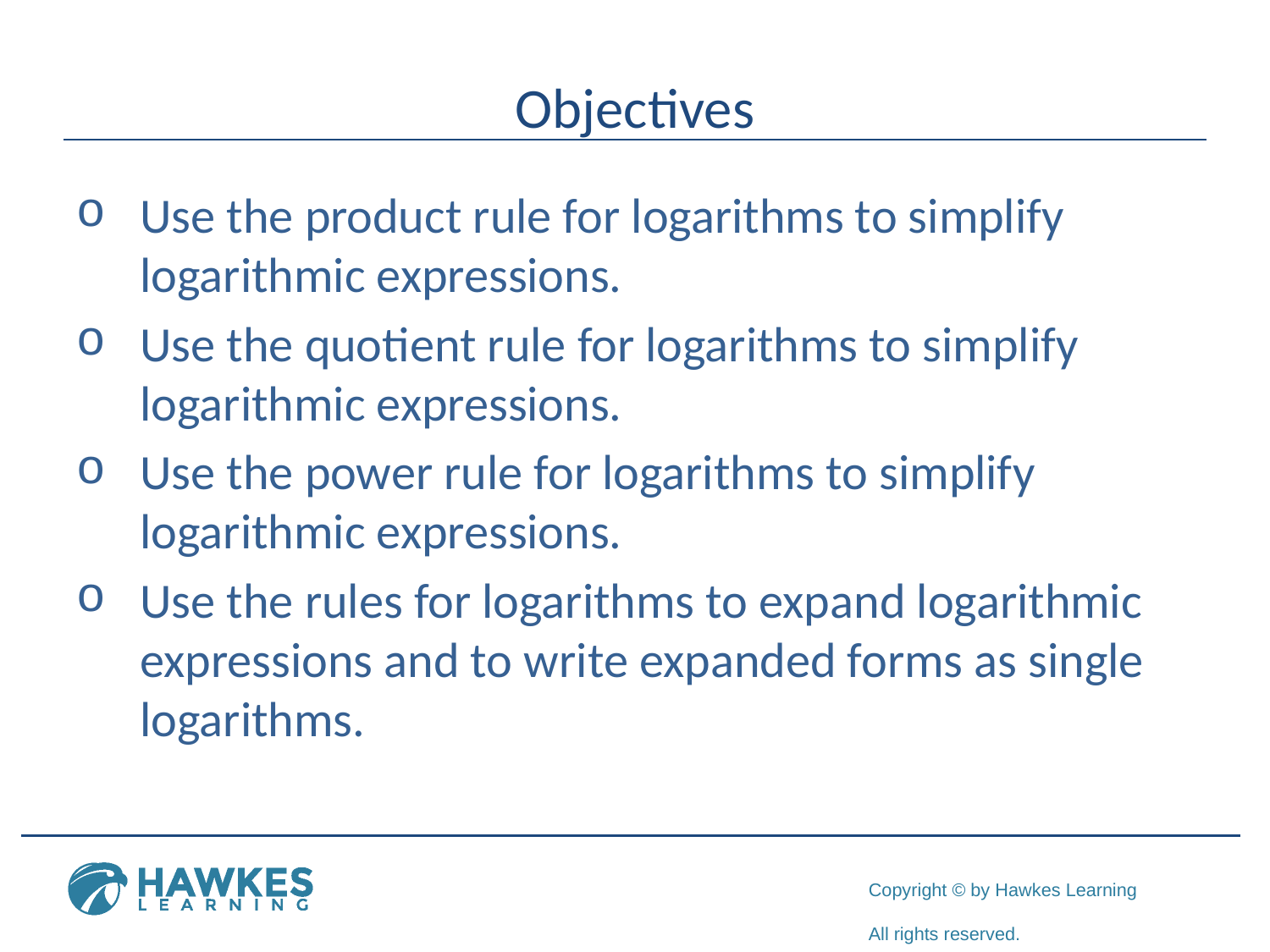

# Objectives
Use the product rule for logarithms to simplify logarithmic expressions.
Use the quotient rule for logarithms to simplify logarithmic expressions.
Use the power rule for logarithms to simplify logarithmic expressions.
Use the rules for logarithms to expand logarithmic expressions and to write expanded forms as single logarithms.